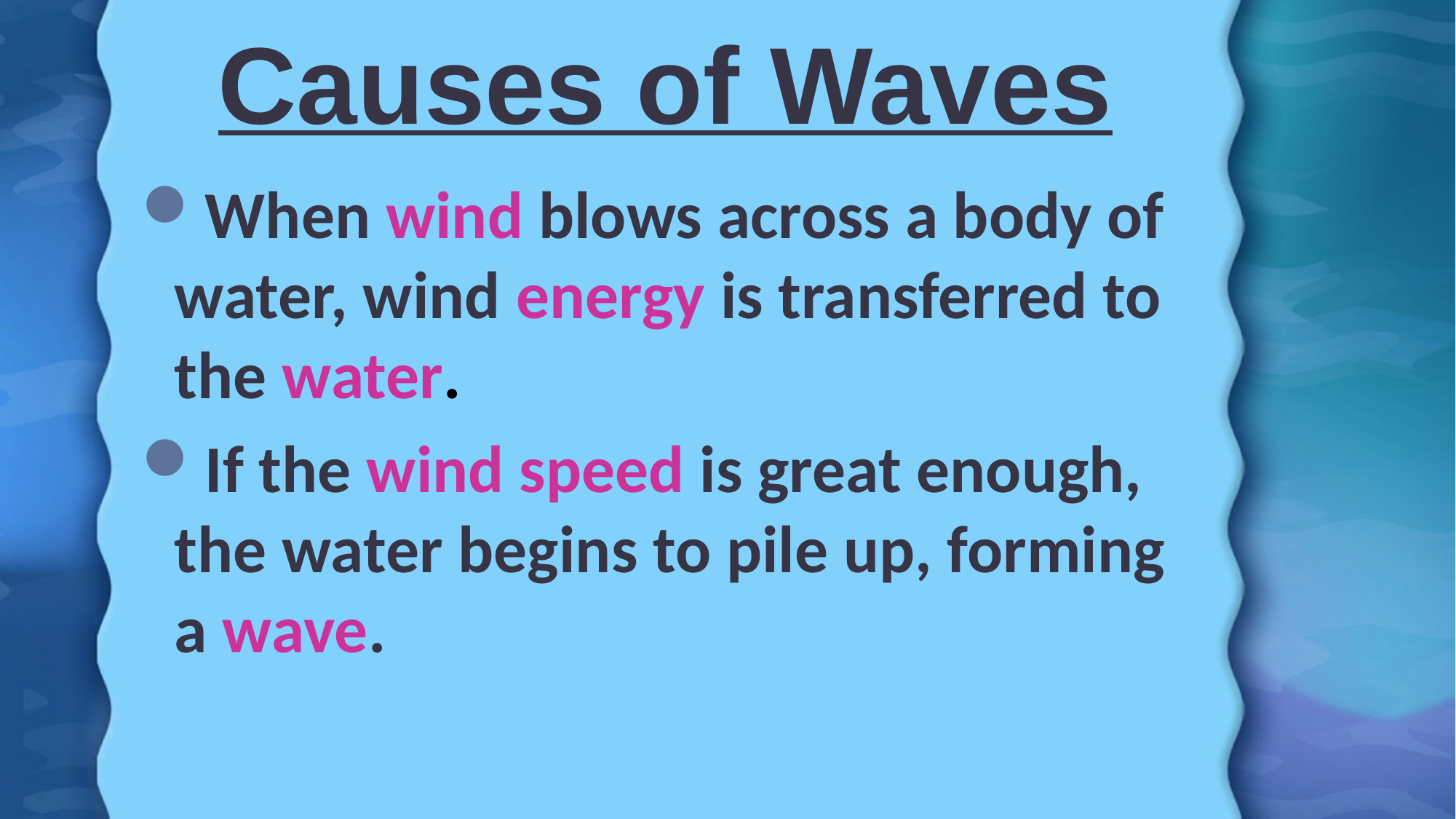

# Causes of Waves
When wind blows across a body of water, wind energy is transferred to the water.
If the wind speed is great enough, the water begins to pile up, forming a wave.